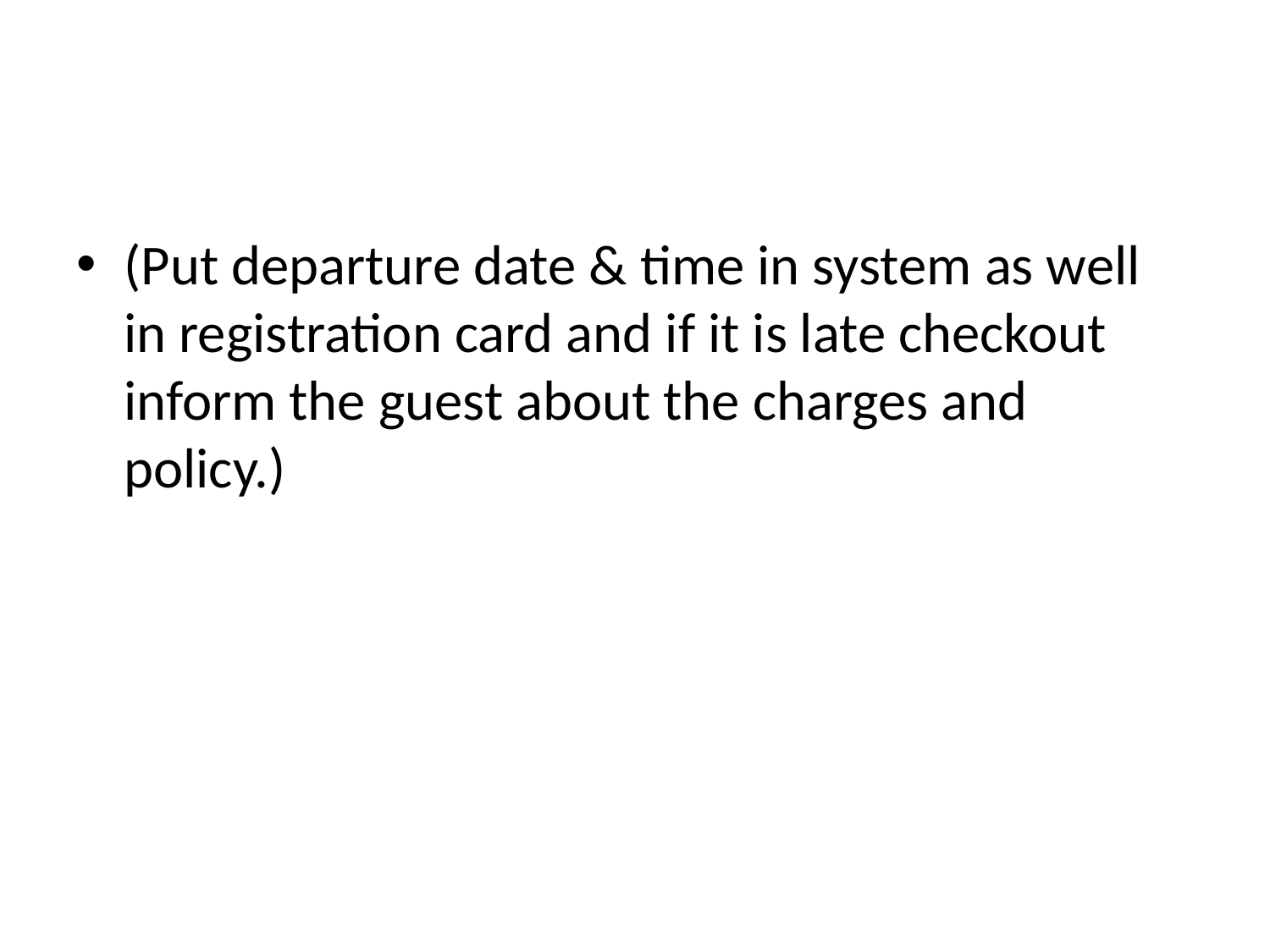

#
(Put departure date & time in system as well in registration card and if it is late checkout inform the guest about the charges and policy.)